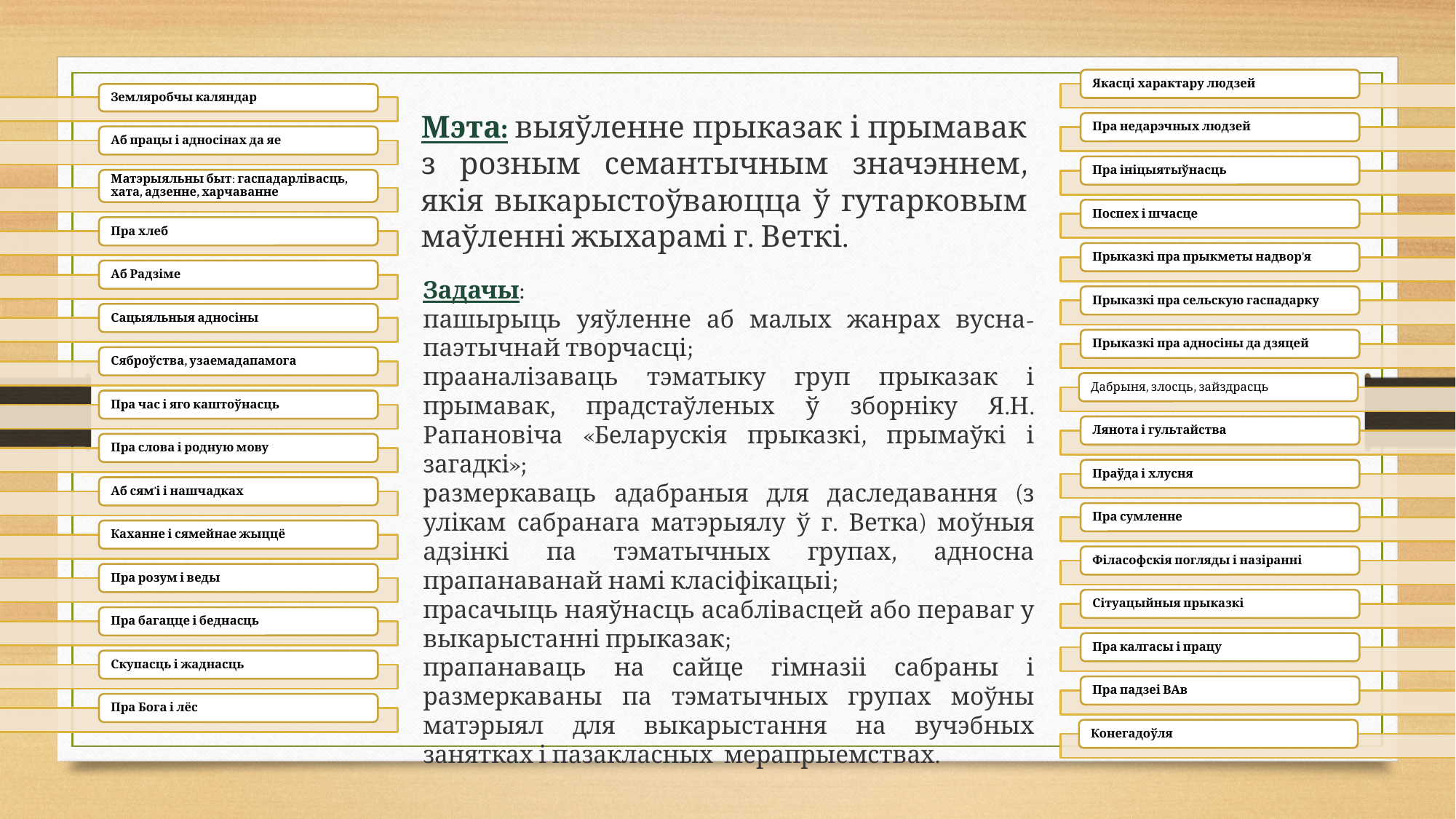

Земляробчы каляндар
Аб працы і адносінах да яе
Матэрыяльны быт: гаспадарлівасць, хата, адзенне, харчаванне
Пра хлеб
Аб Радзіме
Сацыяльныя адносіны
Сяброўства, узаемадапамога
Пра час і яго каштоўнасць
Пра слова і родную мову
Аб сям’і і нашчадках
Каханне і сямейнае жыццё
Пра розум і веды
Пра багацце і беднасць
Скупасць і жаднасць
Пра Бога і лёс
Якасці характару людзей
Пра недарэчных людзей
Пра ініцыятыўнасць
Поспех і шчасце
Прыказкі пра прыкметы надвор’я
Прыказкі пра сельскую гаспадарку
Прыказкі пра адносіны да дзяцей
Дабрыня, злосць, зайздрасць
Лянота і гультайства
Праўда і хлусня
Пра сумленне
Філасофскія погляды і назіранні
Сітуацыйныя прыказкі
Пра калгасы і працу
Пра падзеі ВАв
Конегадоўля
Мэта: выяўленне прыказак і прымавак з розным семантычным значэннем, якія выкарыстоўваюцца ў гутарковым маўленні жыхарамі г. Веткі.
Задачы:
пашырыць уяўленне аб малых жанрах вусна-паэтычнай творчасці;
прааналізаваць тэматыку груп прыказак і прымавак, прадстаўленых ў зборніку Я.Н. Рапановіча «Беларускія прыказкі, прымаўкі і загадкі»;
размеркаваць адабраныя для даследавання (з улікам сабранага матэрыялу ў г. Ветка) моўныя адзінкі па тэматычных групах, адносна прапанаванай намі класіфікацыі;
прасачыць наяўнасць асаблівасцей або пераваг у выкарыстанні прыказак;
прапанаваць на сайце гімназіі сабраны і размеркаваны па тэматычных групах моўны матэрыял для выкарыстання на вучэбных занятках і пазакласных  мерапрыемствах.